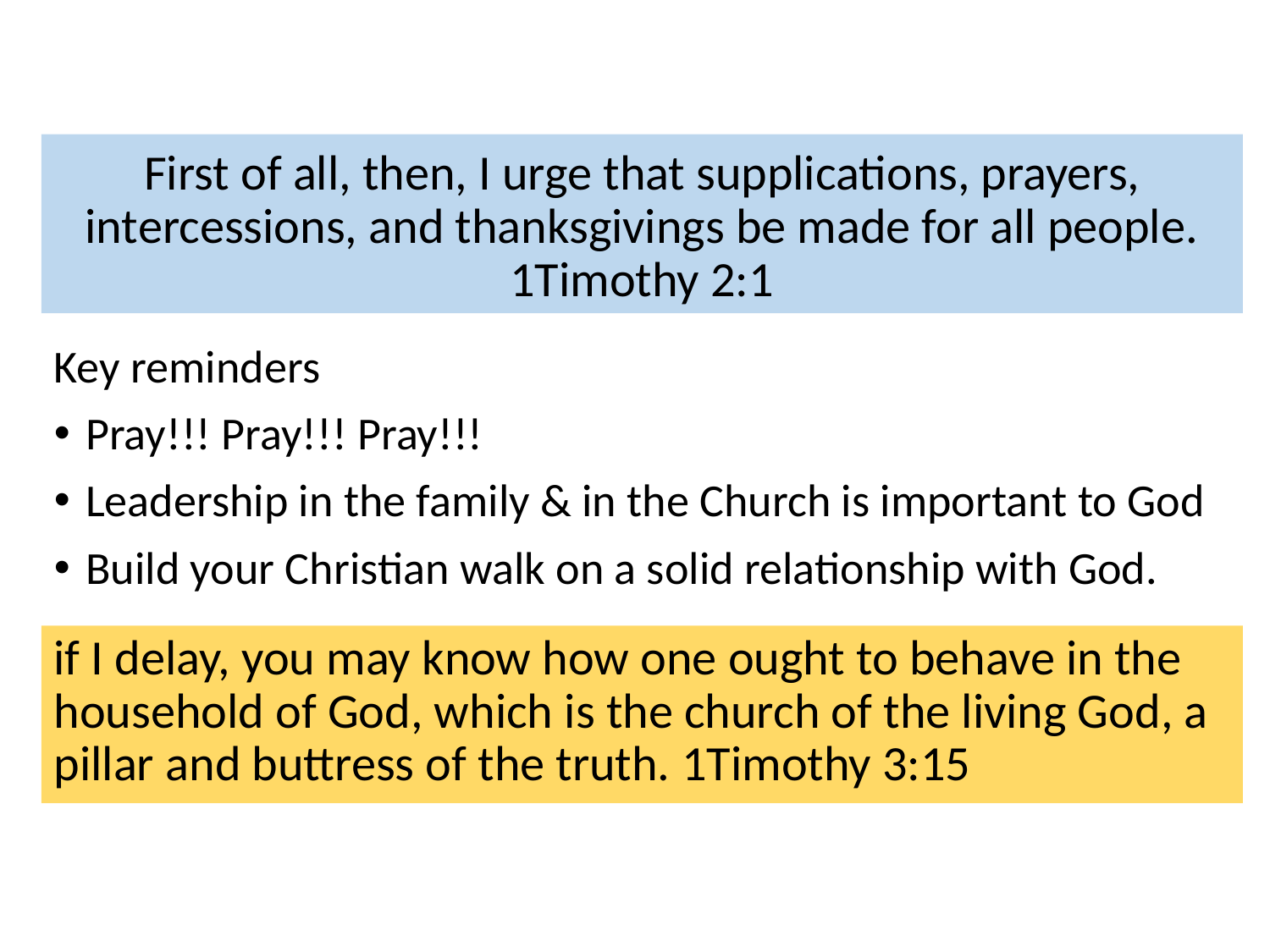

First of all, then, I urge that supplications, prayers, intercessions, and thanksgivings be made for all people. 1Timothy 2:1
Key reminders
Pray!!! Pray!!! Pray!!!
Leadership in the family & in the Church is important to God
Build your Christian walk on a solid relationship with God.
if I delay, you may know how one ought to behave in the household of God, which is the church of the living God, a pillar and buttress of the truth. 1Timothy 3:15